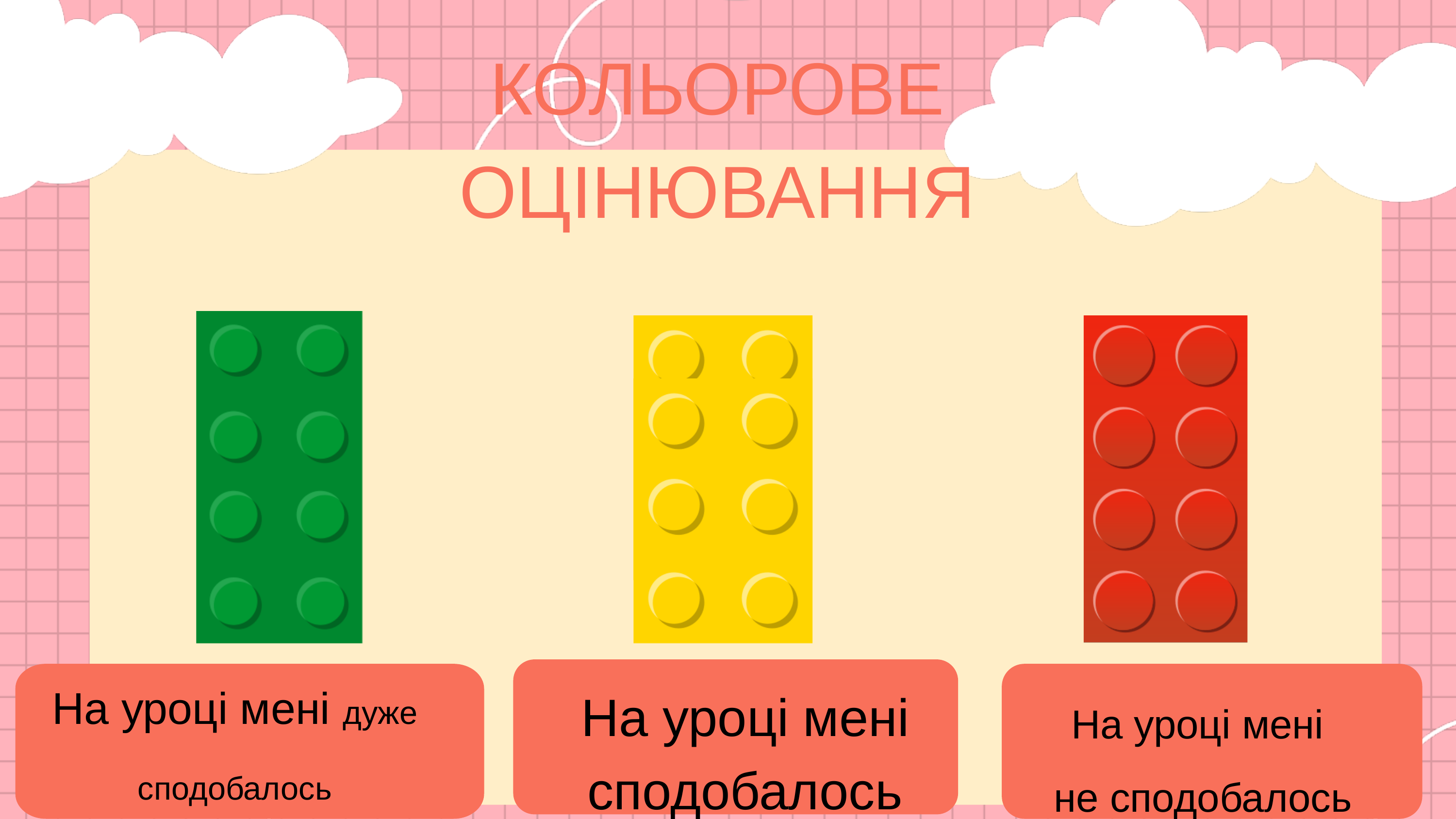

КОЛЬОРОВЕ ОЦІНЮВАННЯ

На уроці мені дуже сподобалось

На уроці мені сподобалось
На уроці мені
не сподобалось